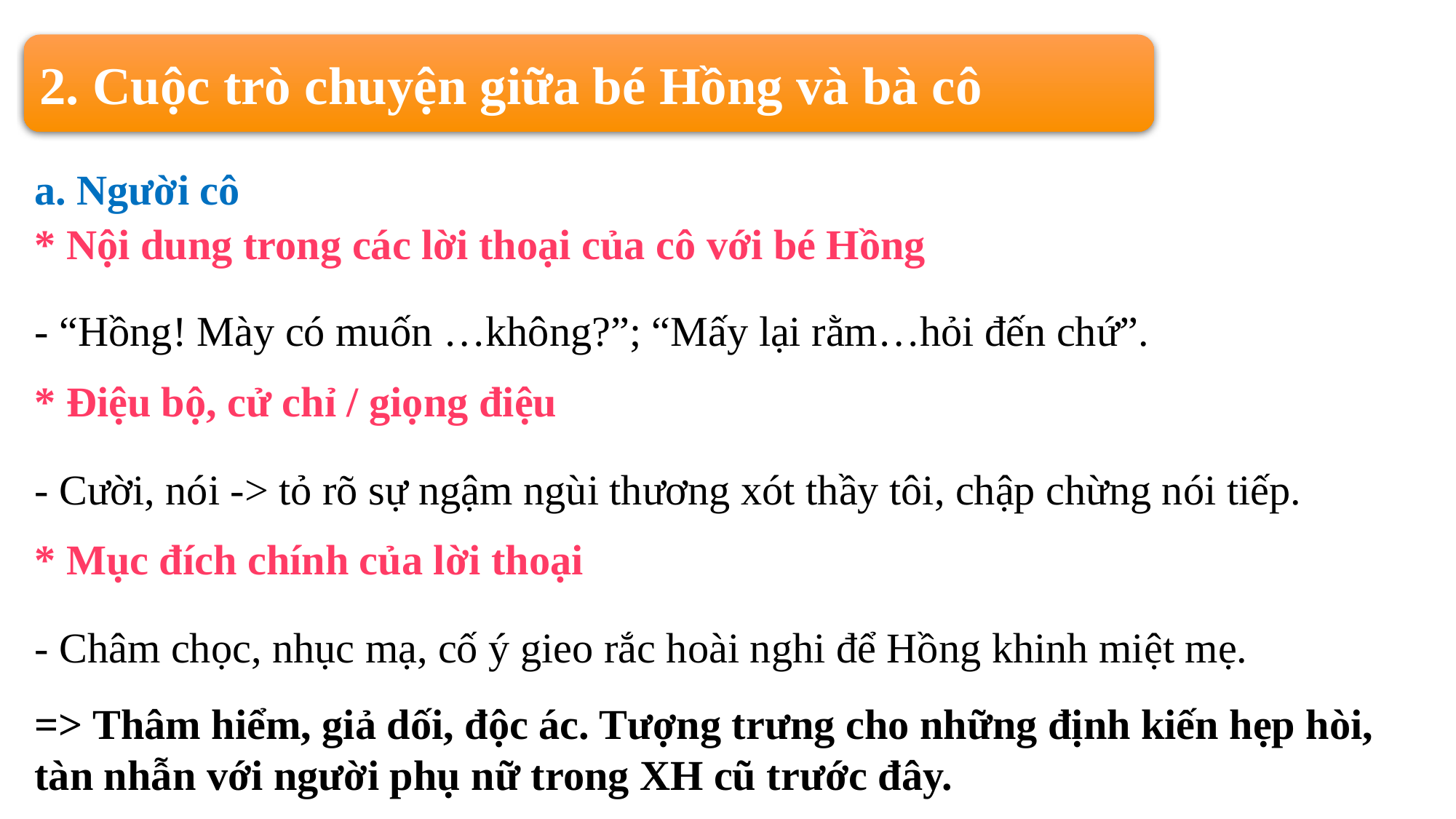

2. Cuộc trò chuyện giữa bé Hồng và bà cô
a. Người cô
* Nội dung trong các lời thoại của cô với bé Hồng
- “Hồng! Mày có muốn …không?”; “Mấy lại rằm…hỏi đến chứ”.
* Điệu bộ, cử chỉ / giọng điệu
- Cười, nói -> tỏ rõ sự ngậm ngùi thương xót thầy tôi, chập chừng nói tiếp.
* Mục đích chính của lời thoại
- Châm chọc, nhục mạ, cố ý gieo rắc hoài nghi để Hồng khinh miệt mẹ.
=> Thâm hiểm, giả dối, độc ác. Tượng trưng cho những định kiến hẹp hòi, tàn nhẫn với người phụ nữ trong XH cũ trước đây.